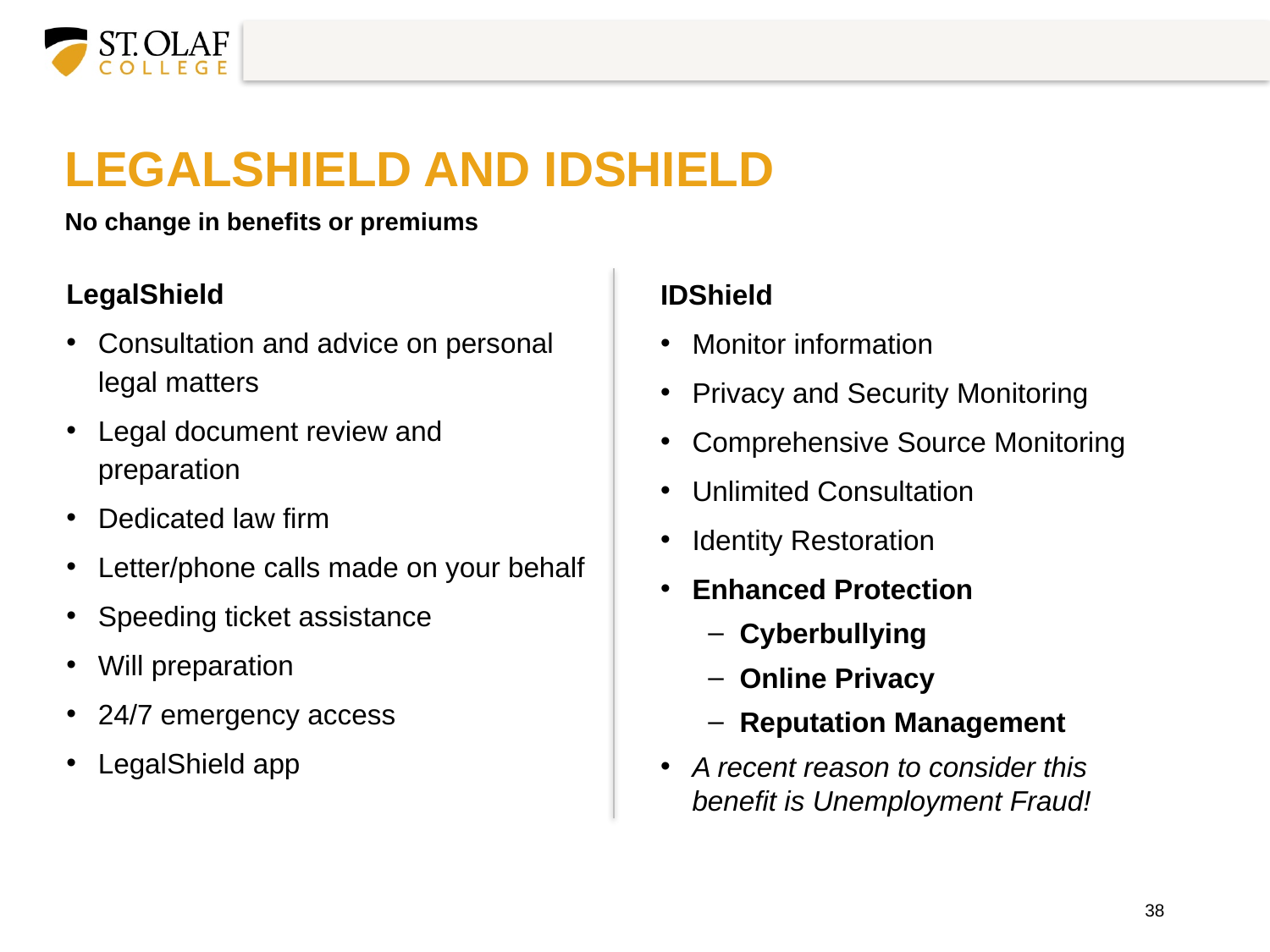

# legalshield and idshield
No change in benefits or premiums
LegalShield
Consultation and advice on personal legal matters
Legal document review and preparation
Dedicated law firm
Letter/phone calls made on your behalf
Speeding ticket assistance
Will preparation
24/7 emergency access
LegalShield app

IDShield
Monitor information
Privacy and Security Monitoring
Comprehensive Source Monitoring
Unlimited Consultation
Identity Restoration
Enhanced Protection
Cyberbullying
Online Privacy
Reputation Management
A recent reason to consider this benefit is Unemployment Fraud!

38